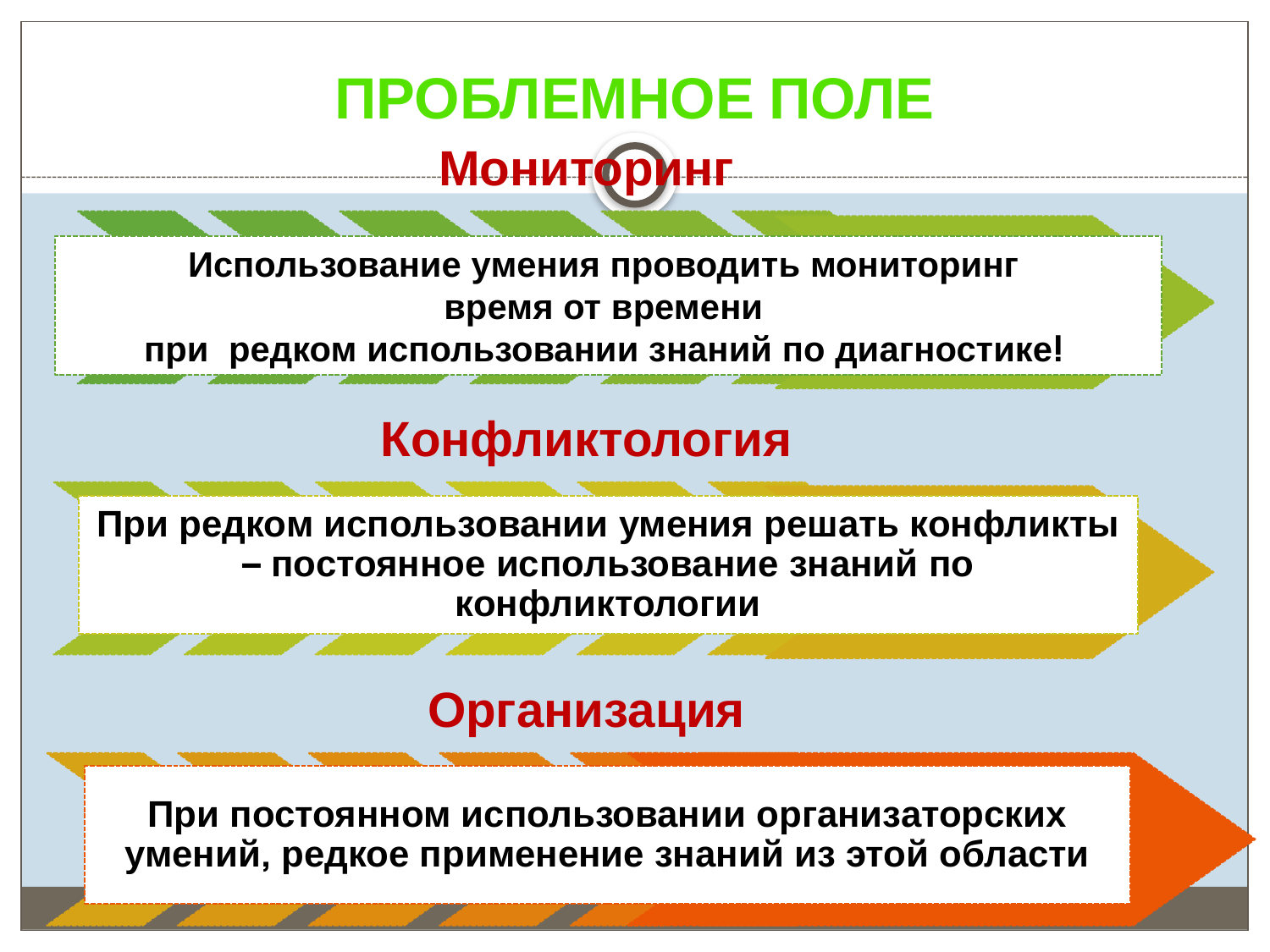

# Проблемное поле
Мониторинг
Использование умения проводить мониторинг
время от времени
при  редком использовании знаний по диагностике!
Конфликтология
При редком использовании умения решать конфликты – постоянное использование знаний по конфликтологии
Организация
При постоянном использовании организаторских умений, редкое применение знаний из этой области